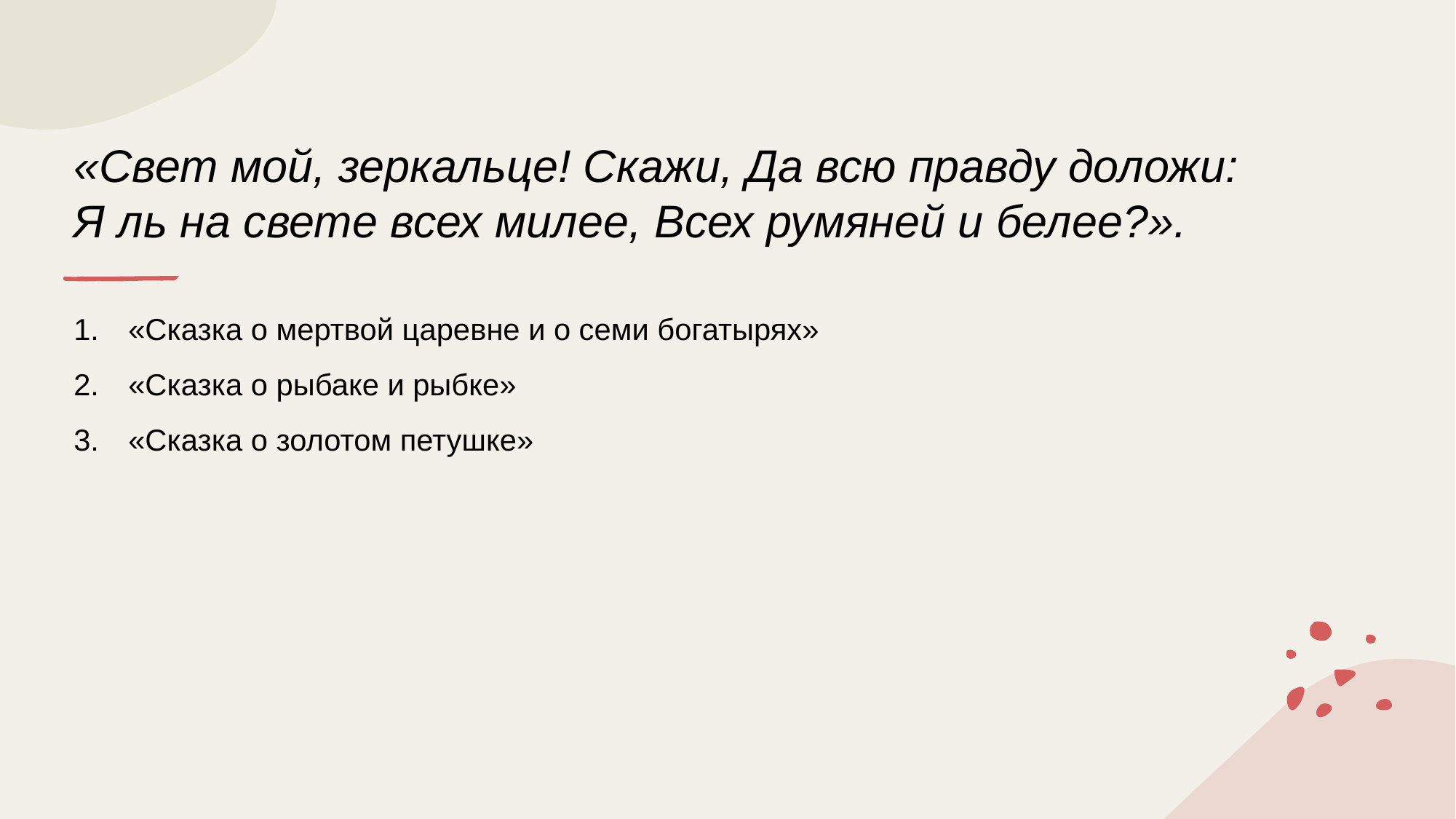

# «Свет мой, зеркальце! Скажи, Да всю правду доложи: Я ль на свете всех милее, Всех румяней и белее?».
«Сказка о мертвой царевне и о семи богатырях»
«Сказка о рыбаке и рыбке»
«Сказка о золотом петушке»